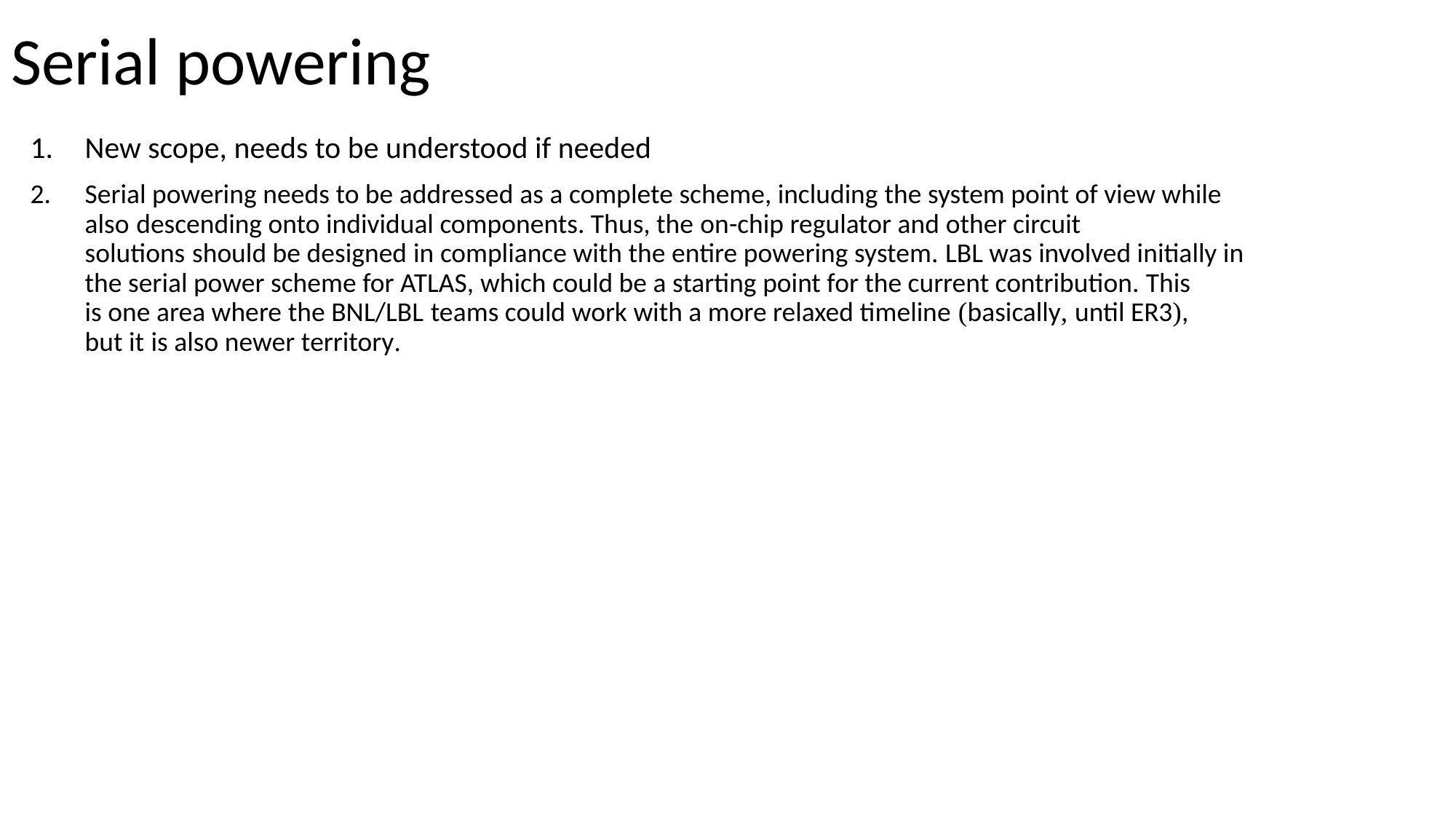

# Serial powering
New scope, needs to be understood if needed
Serial powering needs to be addressed as a complete scheme, including the system point of view while also descending onto individual components. Thus, the on-chip regulator and other circuit solutions should be designed in compliance with the entire powering system. LBL was involved initially in the serial power scheme for ATLAS, which could be a starting point for the current contribution. This is one area where the BNL/LBL teams could work with a more relaxed timeline (basically, until ER3), but it is also newer territory.